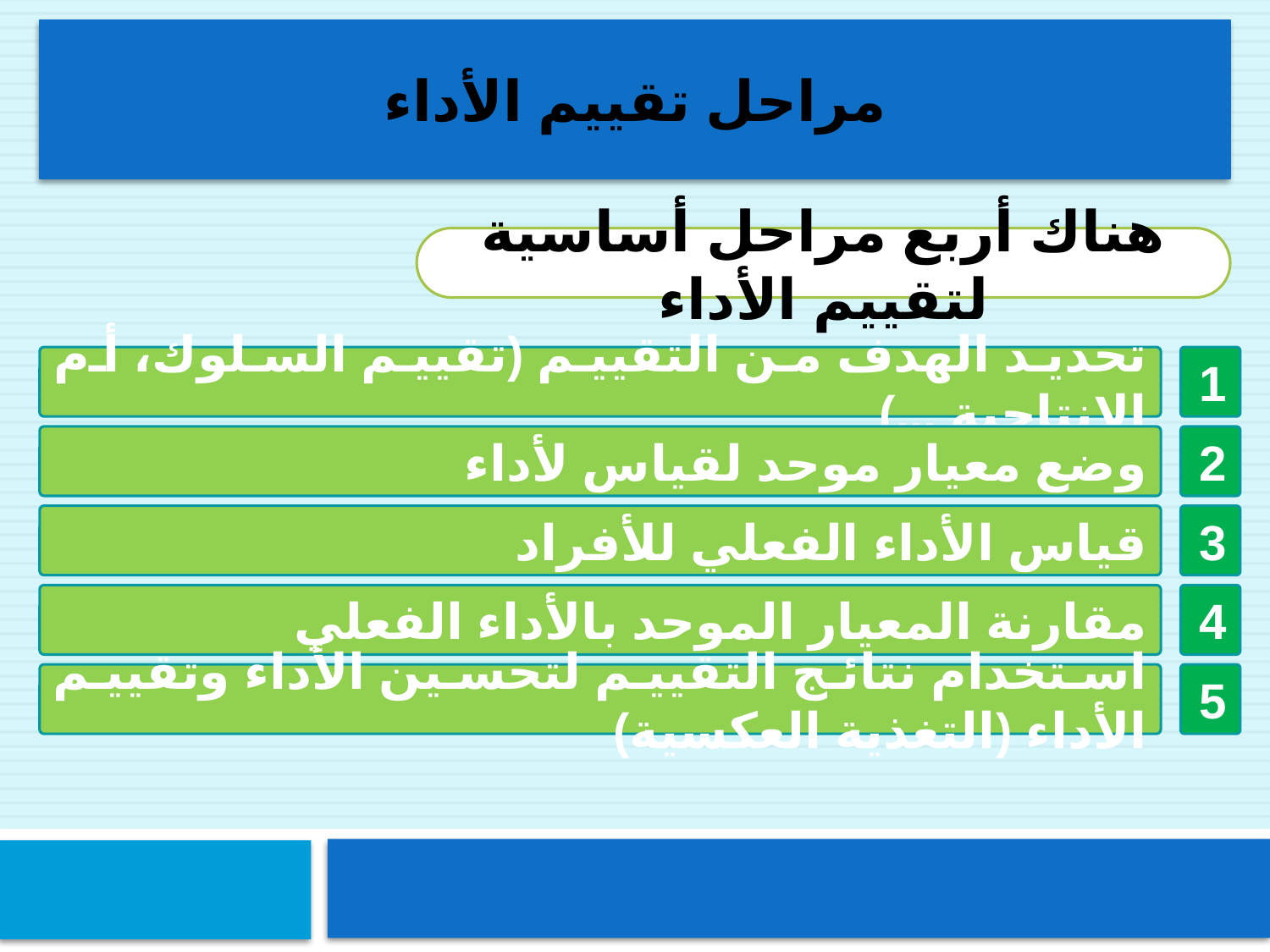

مراحل تقييم الأداء
هناك أربع مراحل أساسية لتقييم الأداء
تحديد الهدف من التقييم (تقييم السلوك، أم الإنتاجية ...)
1
وضع معيار موحد لقياس لأداء
2
قياس الأداء الفعلي للأفراد
3
مقارنة المعيار الموحد بالأداء الفعلي
4
استخدام نتائج التقييم لتحسين الأداء وتقييم الأداء (التغذية العكسية)
5